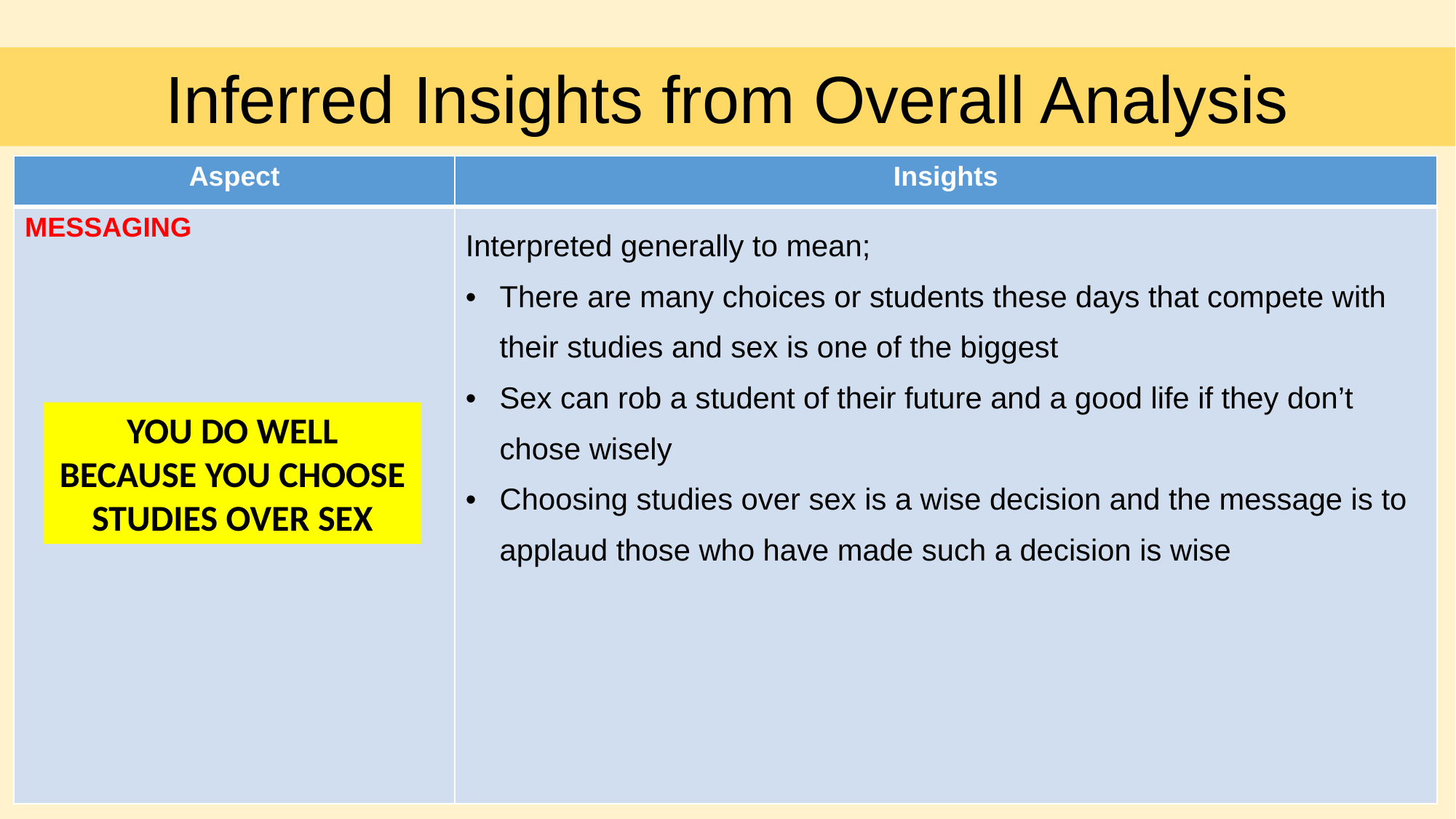

Inferred Insights from Overall Analysis
| Aspect | Insights |
| --- | --- |
| MESSAGING | Interpreted generally to mean; There are many choices or students these days that compete with their studies and sex is one of the biggest Sex can rob a student of their future and a good life if they don’t chose wisely Choosing studies over sex is a wise decision and the message is to applaud those who have made such a decision is wise |
YOU DO WELL BECAUSE YOU CHOOSE STUDIES OVER SEX